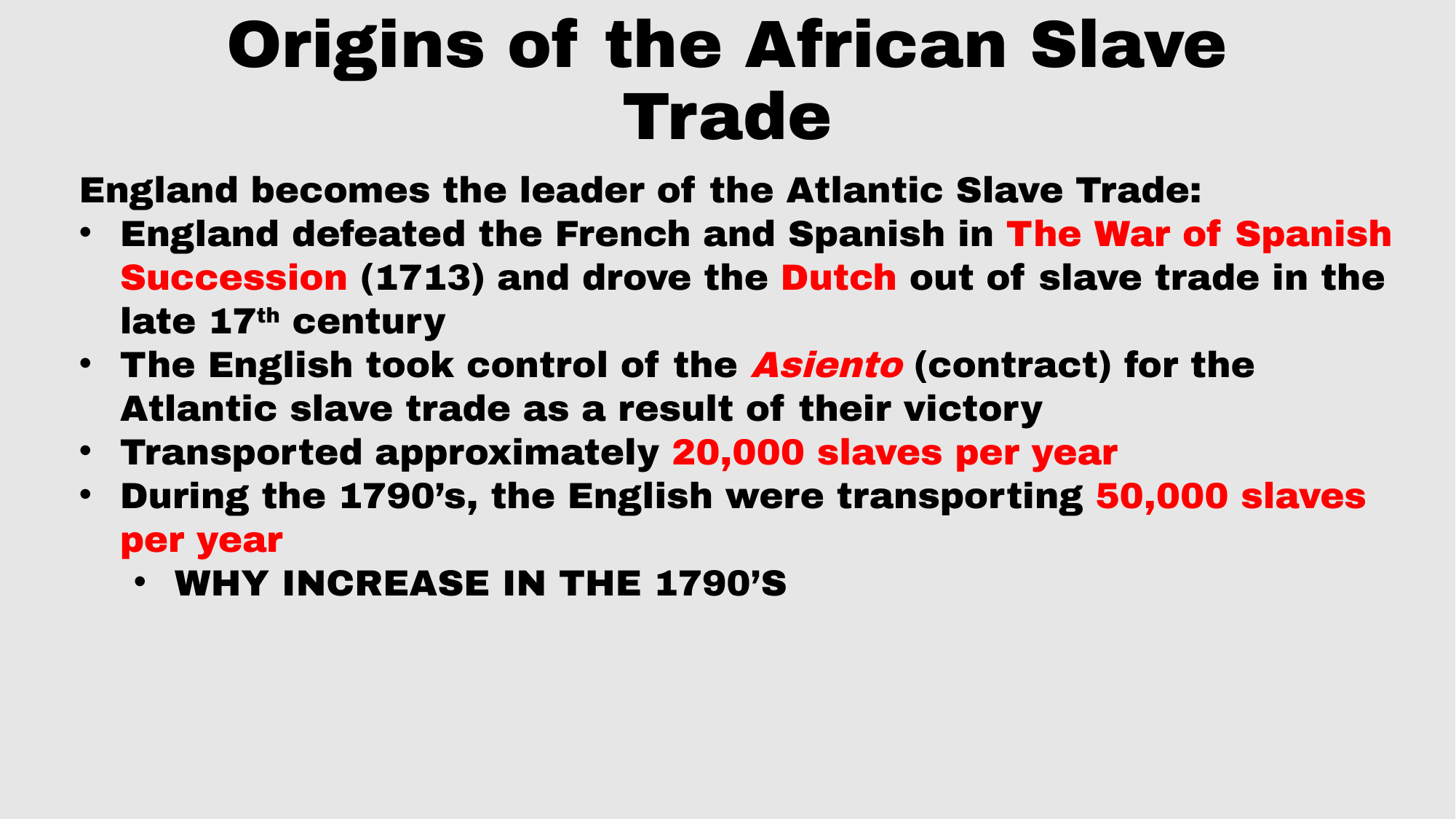

# Origins of the African Slave Trade
England becomes the leader of the Atlantic Slave Trade:
England defeated the French and Spanish in The War of Spanish Succession (1713) and drove the Dutch out of slave trade in the late 17th century
The English took control of the Asiento (contract) for the Atlantic slave trade as a result of their victory
Transported approximately 20,000 slaves per year
During the 1790’s, the English were transporting 50,000 slaves per year
WHY INCREASE IN THE 1790’S